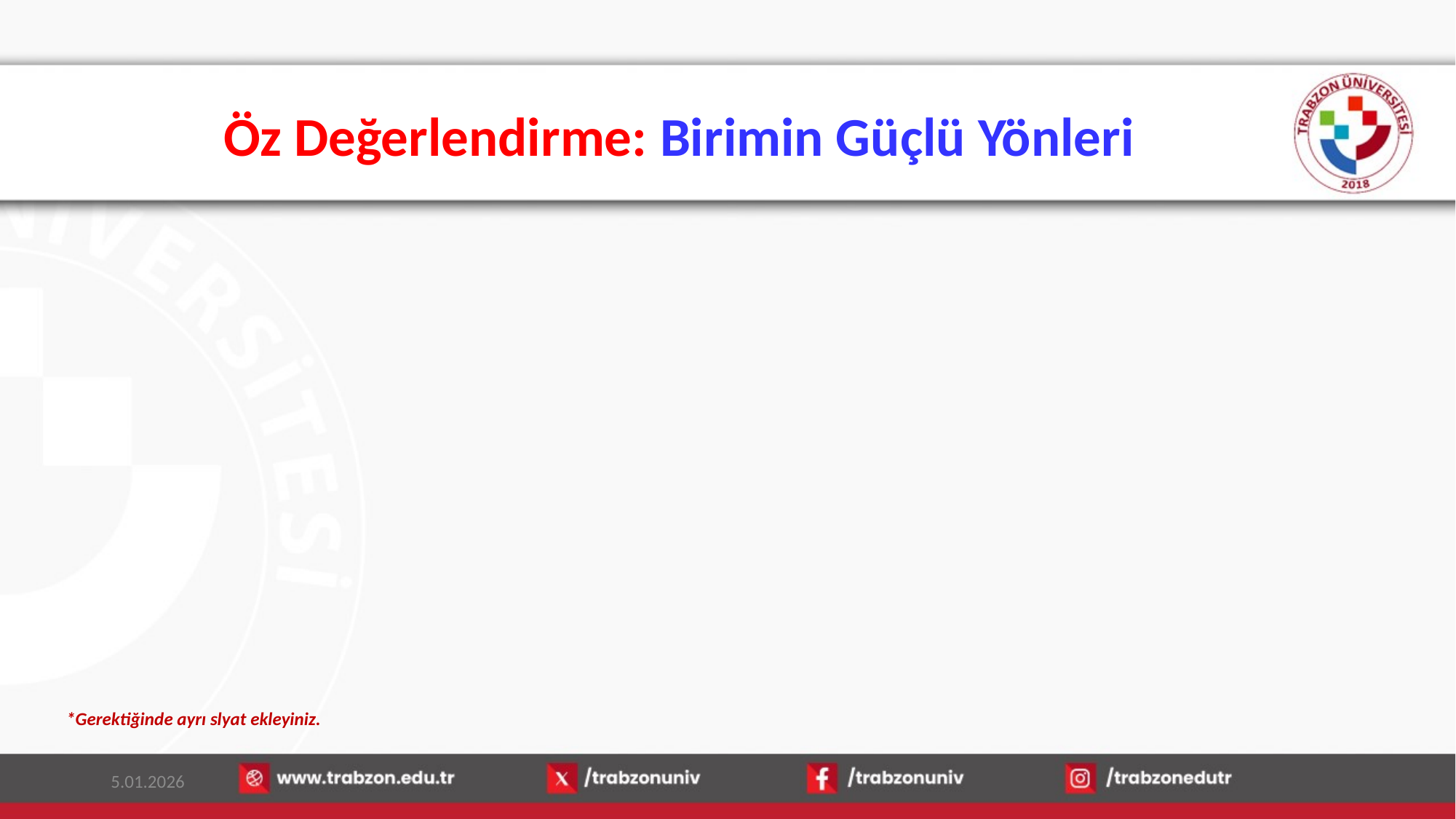

# Öz Değerlendirme: Birimin Güçlü Yönleri

*Gerektiğinde ayrı slyat ekleyiniz.
5.01.2026
43